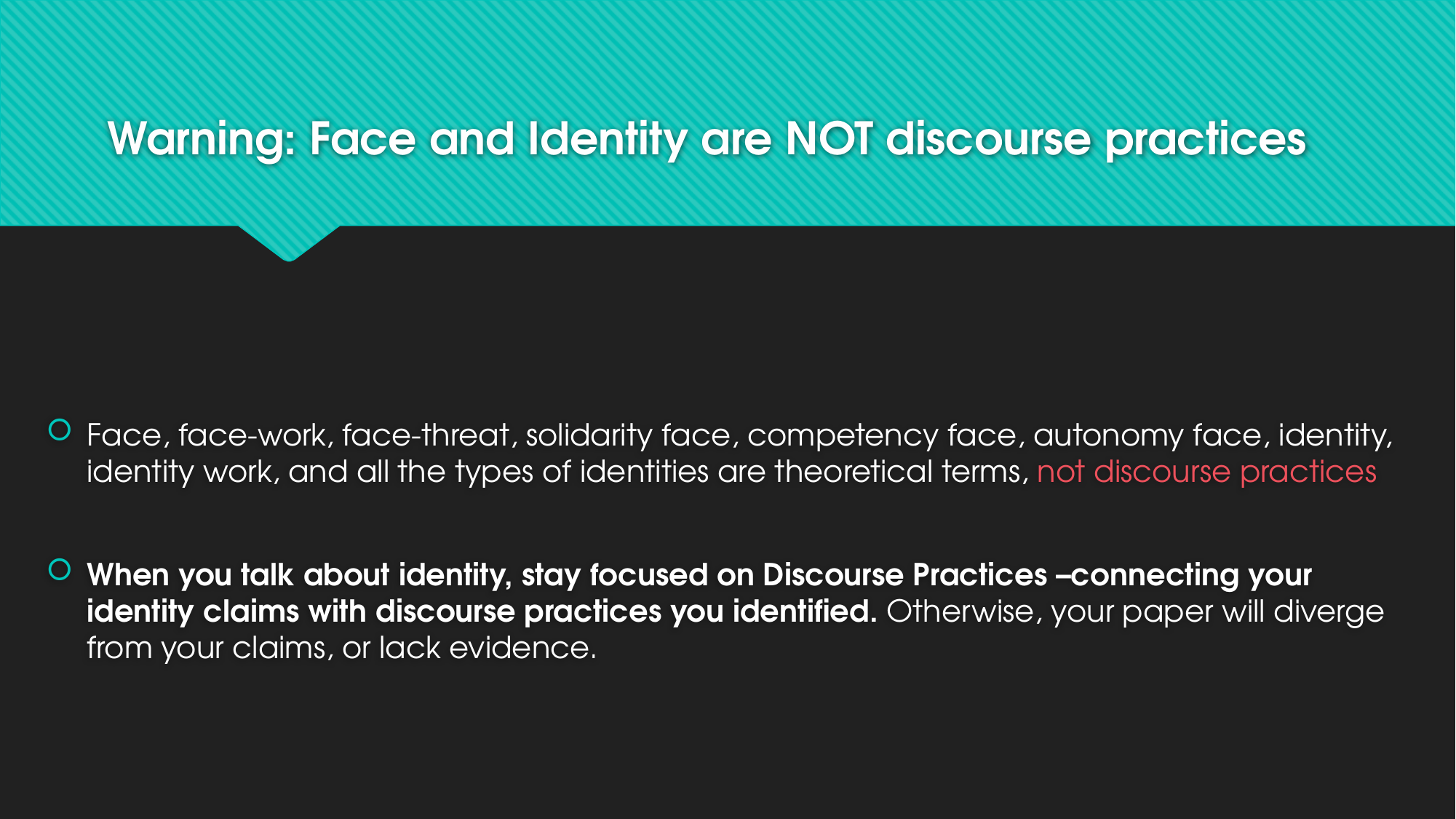

# Warning: Face and Identity are NOT discourse practices
Face, face-work, face-threat, solidarity face, competency face, autonomy face, identity, identity work, and all the types of identities are theoretical terms, not discourse practices

When you talk about identity, stay focused on Discourse Practices –connecting your identity claims with discourse practices you identified. Otherwise, your paper will diverge from your claims, or lack evidence.